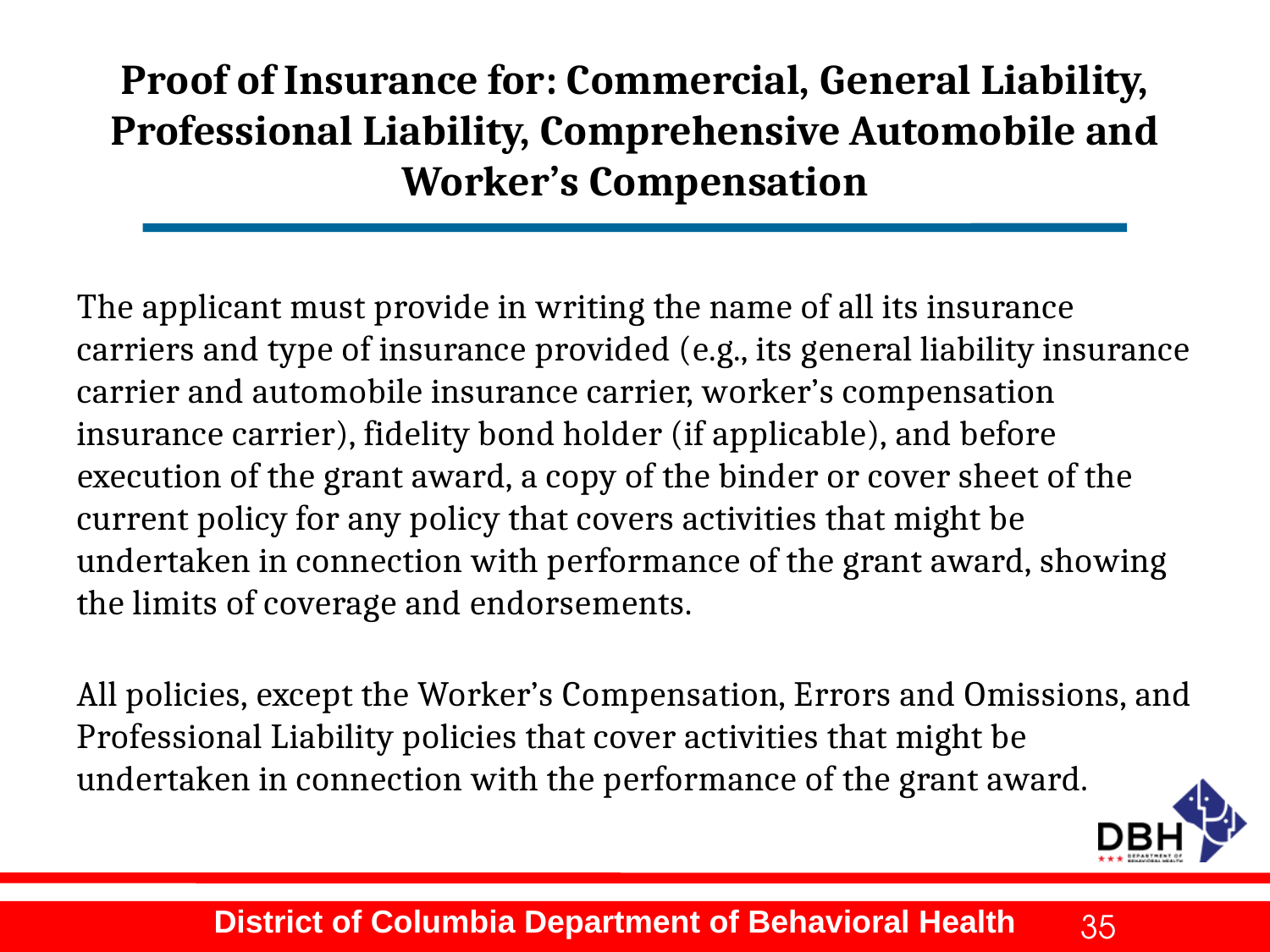

# Proof of Insurance for: Commercial, General Liability, Professional Liability, Comprehensive Automobile and Worker’s Compensation

The applicant must provide in writing the name of all its insurance carriers and type of insurance provided (e.g., its general liability insurance carrier and automobile insurance carrier, worker’s compensation insurance carrier), fidelity bond holder (if applicable), and before execution of the grant award, a copy of the binder or cover sheet of the current policy for any policy that covers activities that might be undertaken in connection with performance of the grant award, showing the limits of coverage and endorsements.
All policies, except the Worker’s Compensation, Errors and Omissions, and Professional Liability policies that cover activities that might be undertaken in connection with the performance of the grant award.

35